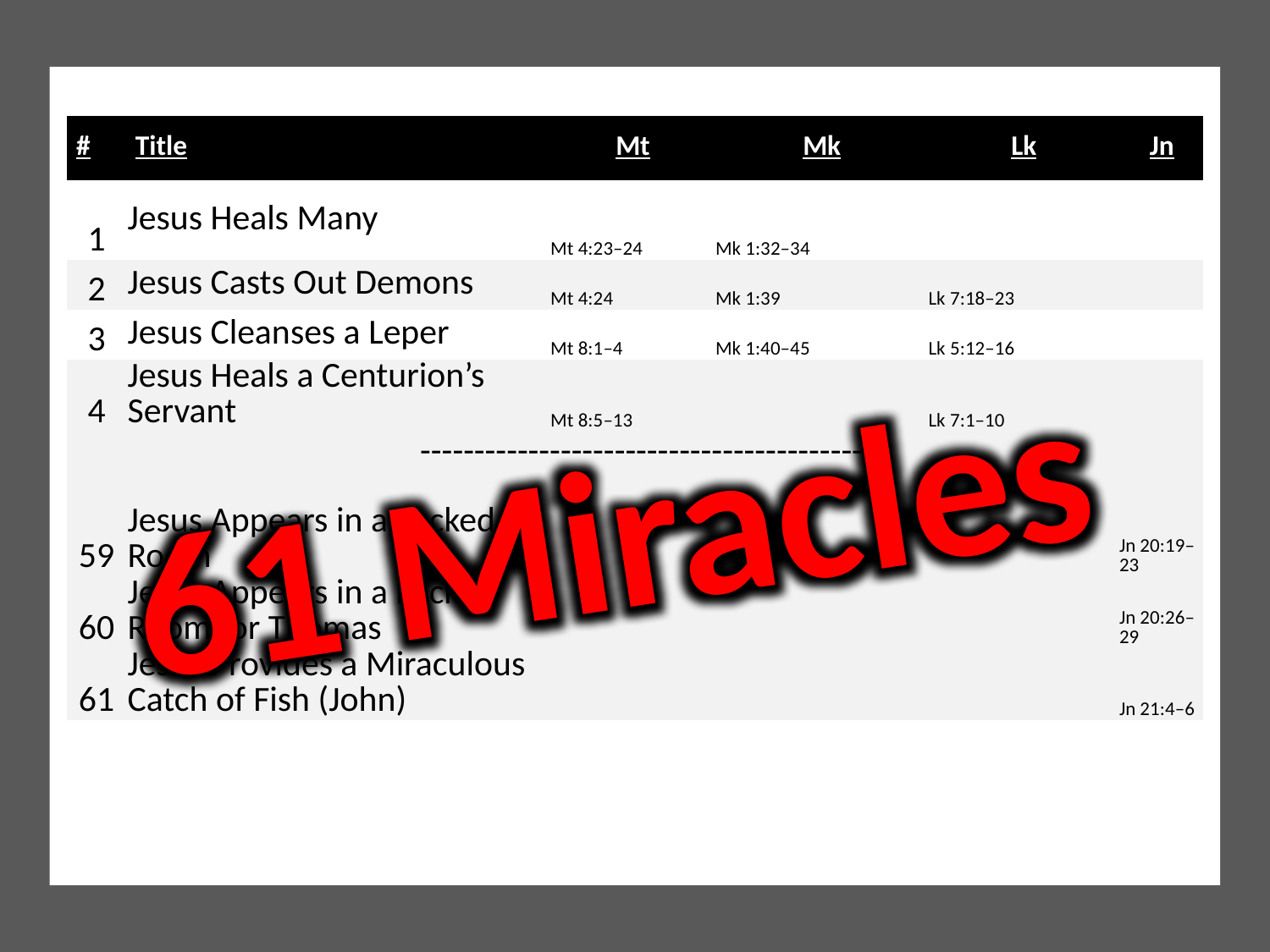

| # | Title | Mt | Mk | Lk | Jn |
| --- | --- | --- | --- | --- | --- |
| 1 | Jesus Heals Many | Mt 4:23–24 | Mk 1:32–34 |  |  |
| 2 | Jesus Casts Out Demons | Mt 4:24 | Mk 1:39 | Lk 7:18–23 |  |
| 3 | Jesus Cleanses a Leper | Mt 8:1–4 | Mk 1:40–45 | Lk 5:12–16 |  |
| 4 | Jesus Heals a Centurion’s Servant | Mt 8:5–13 |  | Lk 7:1–10 |  |
| ----------------------------------------- |  |  |  |  |  |
| 59 | Jesus Appears in a Locked Room |  |  |  | Jn 20:19–23 |
| 60 | Jesus Appears in a Locked Room for Thomas |  |  |  | Jn 20:26–29 |
| 61 | Jesus Provides a Miraculous Catch of Fish (John) |  |  |  | Jn 21:4–6 |
61 Miracles